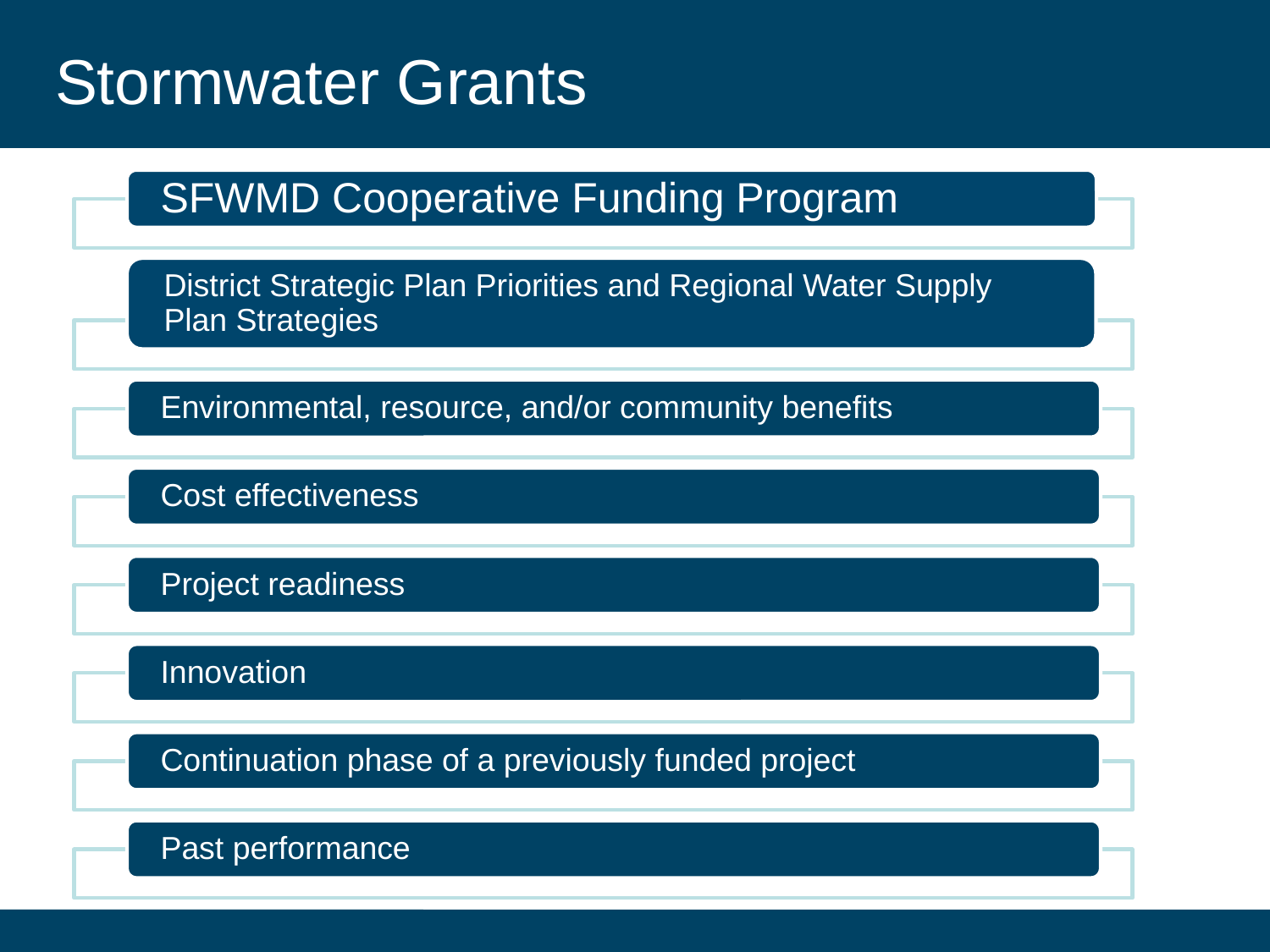

# Stormwater Grants
SFWMD Cooperative Funding Program
District Strategic Plan Priorities and Regional Water Supply Plan Strategies
Environmental, resource, and/or community benefits
Cost effectiveness
Project readiness
Innovation
Continuation phase of a previously funded project
Past performance